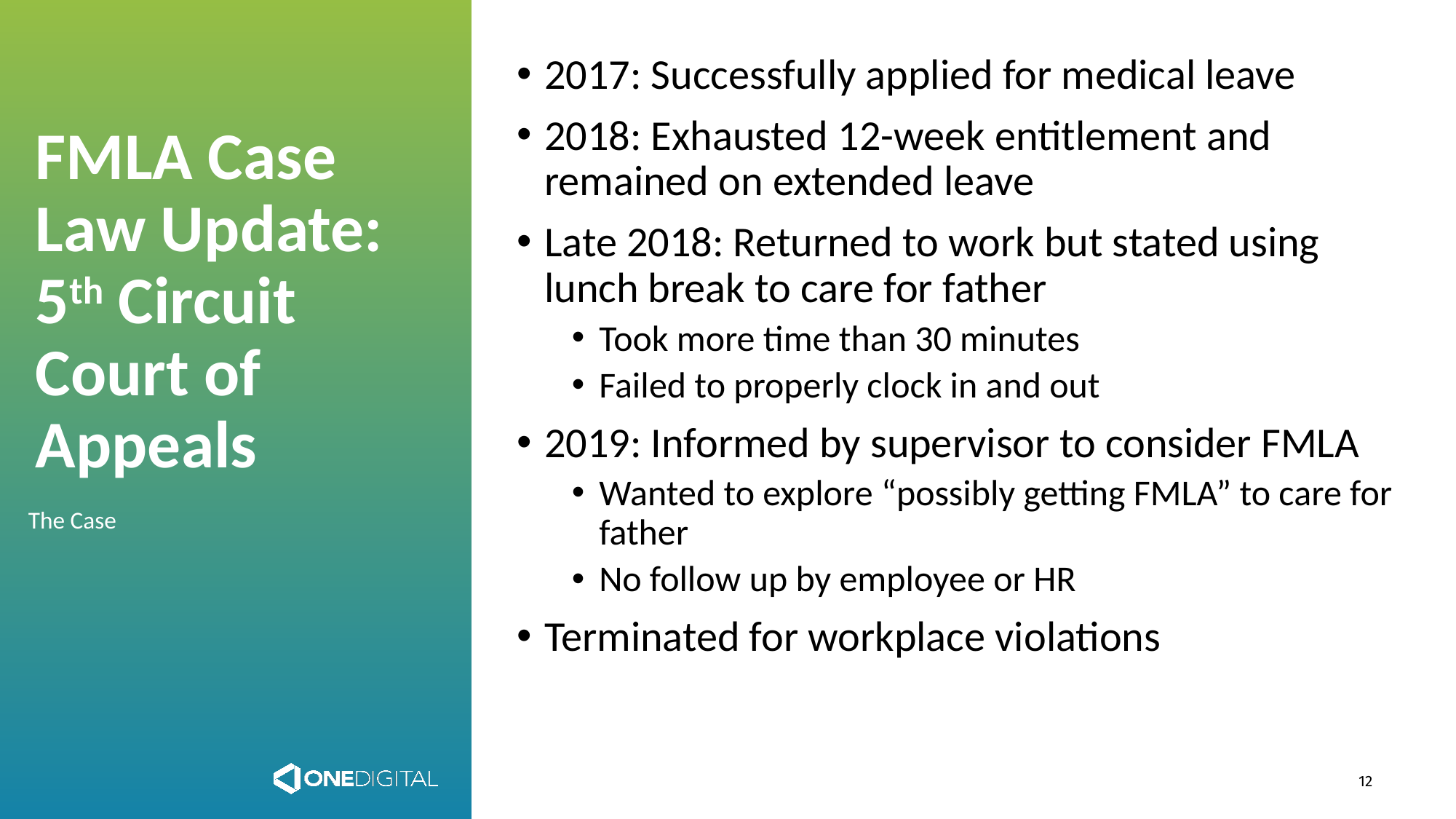

2017: Successfully applied for medical leave
2018: Exhausted 12-week entitlement and remained on extended leave
Late 2018: Returned to work but stated using lunch break to care for father
Took more time than 30 minutes
Failed to properly clock in and out
2019: Informed by supervisor to consider FMLA
Wanted to explore “possibly getting FMLA” to care for father
No follow up by employee or HR
Terminated for workplace violations
# FMLA Case Law Update: 5th Circuit Court of Appeals
The Case